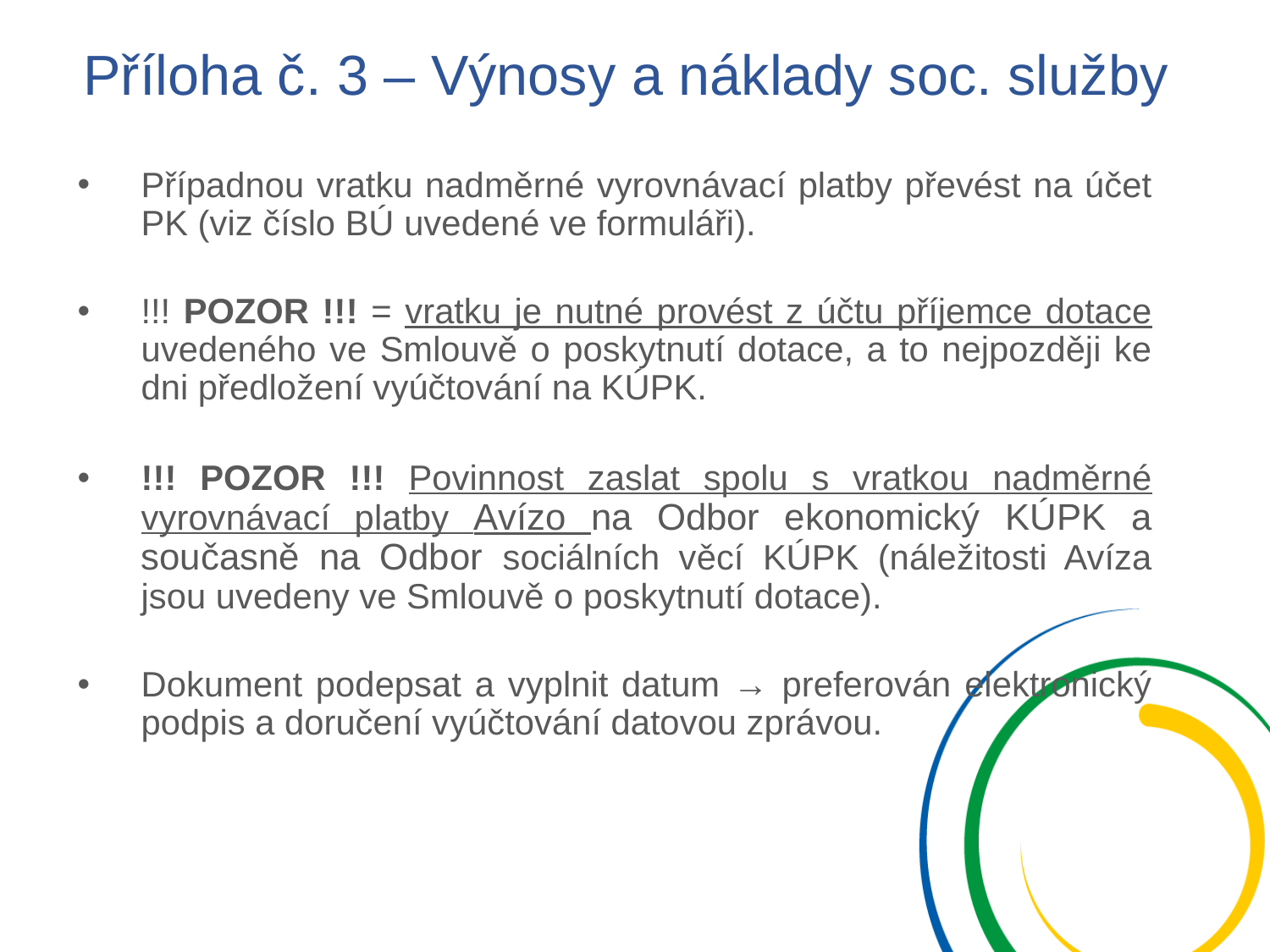

# Příloha č. 3 – Výnosy a náklady soc. služby

Případnou vratku nadměrné vyrovnávací platby převést na účet PK (viz číslo BÚ uvedené ve formuláři).

!!! POZOR !!! = vratku je nutné provést z účtu příjemce dotace uvedeného ve Smlouvě o poskytnutí dotace, a to nejpozději ke dni předložení vyúčtování na KÚPK.

!!! POZOR !!! Povinnost zaslat spolu s vratkou nadměrné vyrovnávací platby Avízo na Odbor ekonomický KÚPK a současně na Odbor sociálních věcí KÚPK (náležitosti Avíza jsou uvedeny ve Smlouvě o poskytnutí dotace).

Dokument podepsat a vyplnit datum → preferován elektronický podpis a doručení vyúčtování datovou zprávou.